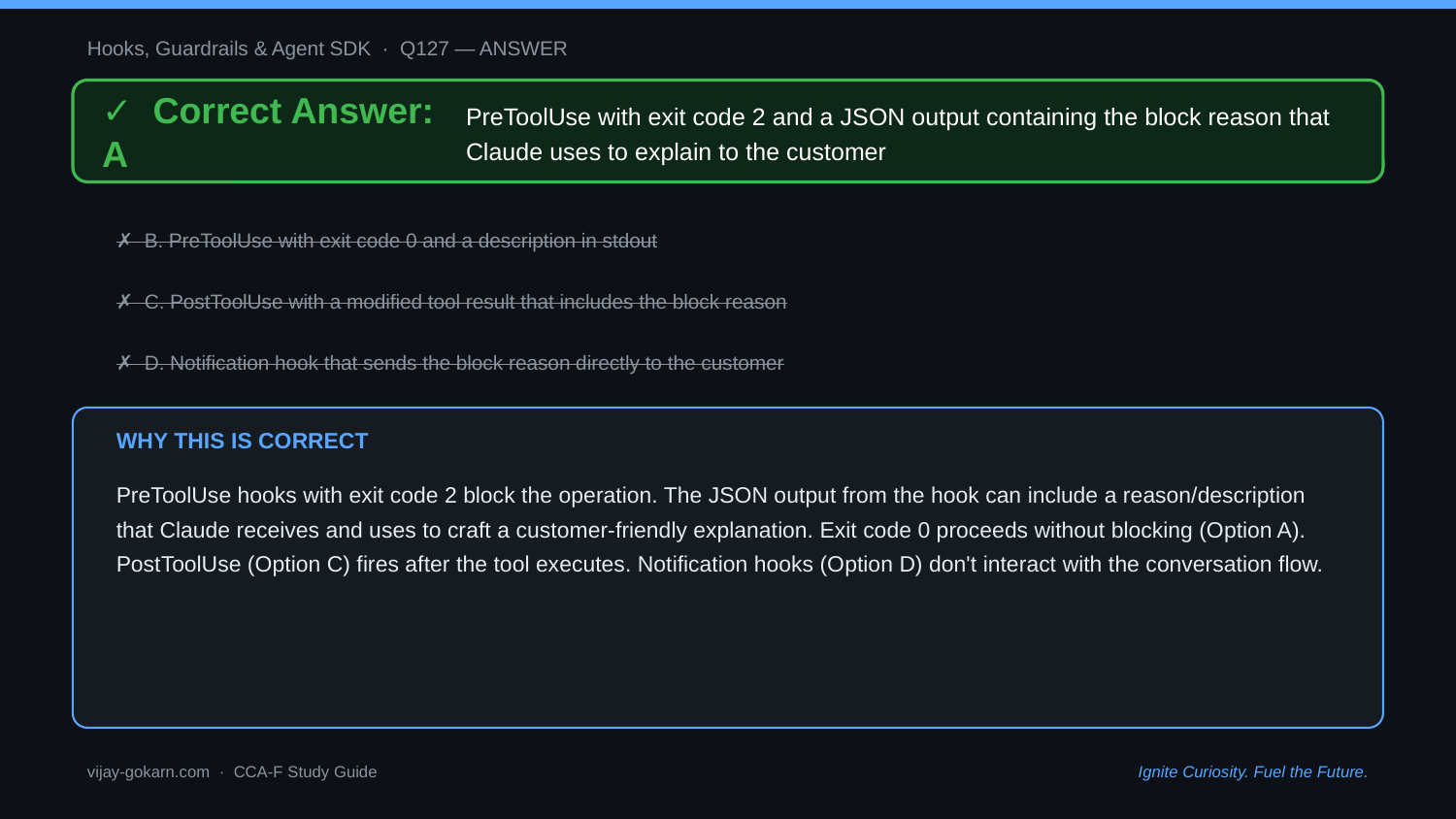

Hooks, Guardrails & Agent SDK  ·  Q127 — ANSWER

✓  Correct Answer: A
PreToolUse with exit code 2 and a JSON output containing the block reason that Claude uses to explain to the customer
✗  B. PreToolUse with exit code 0 and a description in stdout
✗  C. PostToolUse with a modified tool result that includes the block reason
✗  D. Notification hook that sends the block reason directly to the customer

WHY THIS IS CORRECT
PreToolUse hooks with exit code 2 block the operation. The JSON output from the hook can include a reason/description that Claude receives and uses to craft a customer-friendly explanation. Exit code 0 proceeds without blocking (Option A). PostToolUse (Option C) fires after the tool executes. Notification hooks (Option D) don't interact with the conversation flow.
vijay-gokarn.com  ·  CCA-F Study Guide
Ignite Curiosity. Fuel the Future.